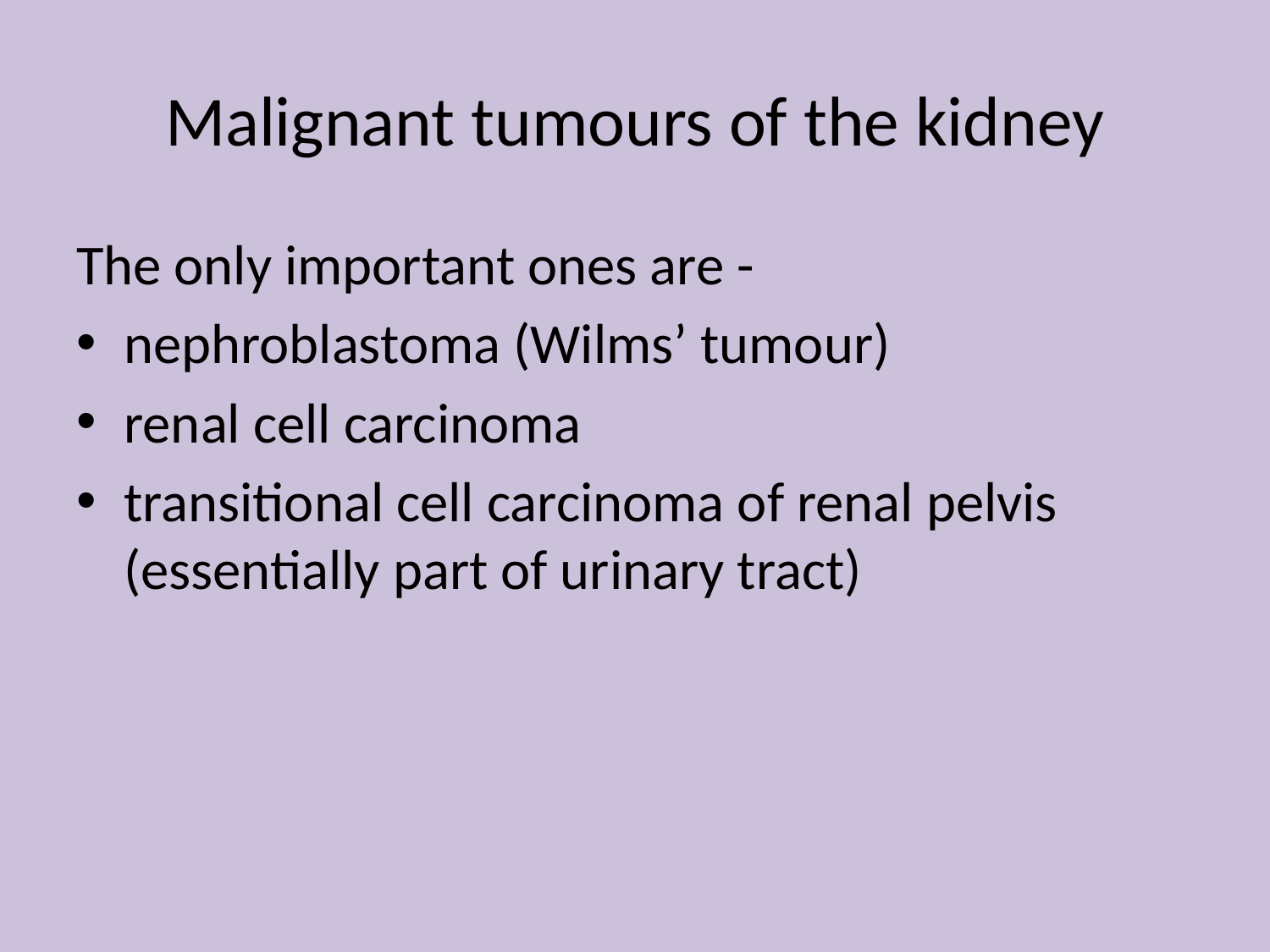

# Malignant tumours of the kidney
The only important ones are -
nephroblastoma (Wilms’ tumour)
renal cell carcinoma
transitional cell carcinoma of renal pelvis (essentially part of urinary tract)